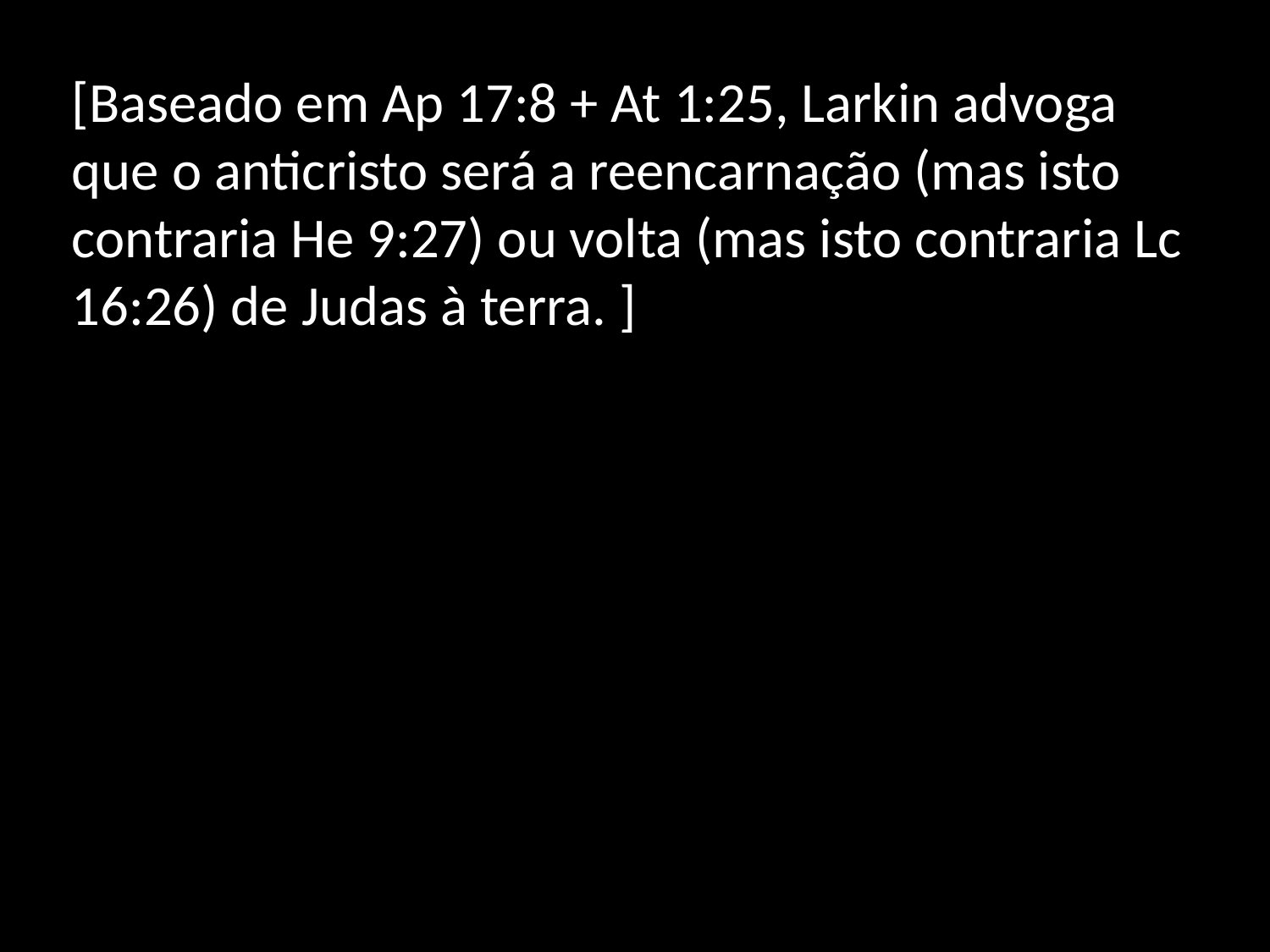

[Baseado em Ap 17:8 + At 1:25, Larkin advoga que o anticristo será a reencarnação (mas isto contraria He 9:27) ou volta (mas isto contraria Lc 16:26) de Judas à terra. ]